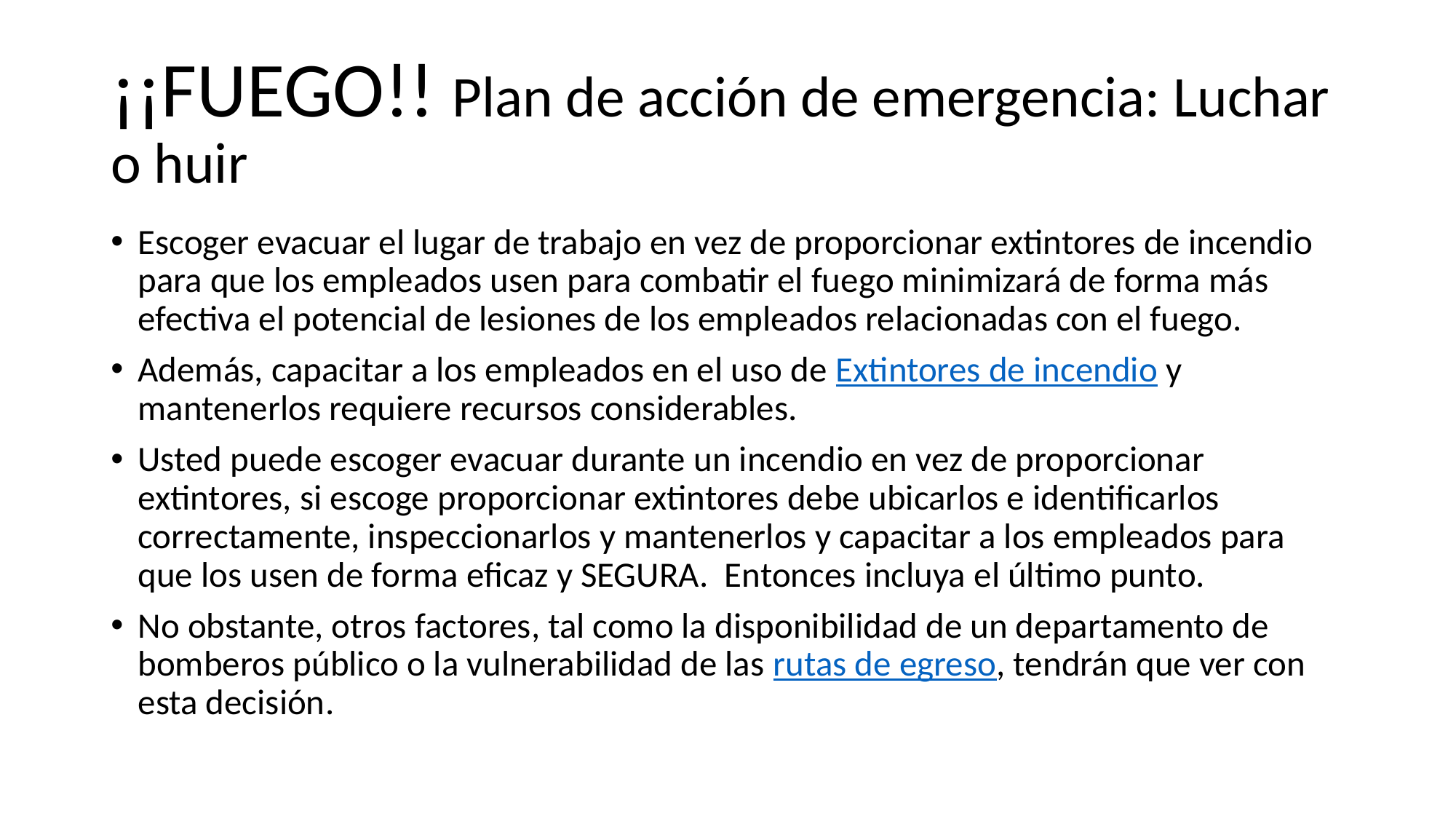

# ¡¡FUEGO!! Plan de acción de emergencia: Luchar o huir
Escoger evacuar el lugar de trabajo en vez de proporcionar extintores de incendio para que los empleados usen para combatir el fuego minimizará de forma más efectiva el potencial de lesiones de los empleados relacionadas con el fuego.
Además, capacitar a los empleados en el uso de Extintores de incendio y mantenerlos requiere recursos considerables.
Usted puede escoger evacuar durante un incendio en vez de proporcionar extintores, si escoge proporcionar extintores debe ubicarlos e identificarlos correctamente, inspeccionarlos y mantenerlos y capacitar a los empleados para que los usen de forma eficaz y SEGURA.  Entonces incluya el último punto.
No obstante, otros factores, tal como la disponibilidad de un departamento de bomberos público o la vulnerabilidad de las rutas de egreso, tendrán que ver con esta decisión.